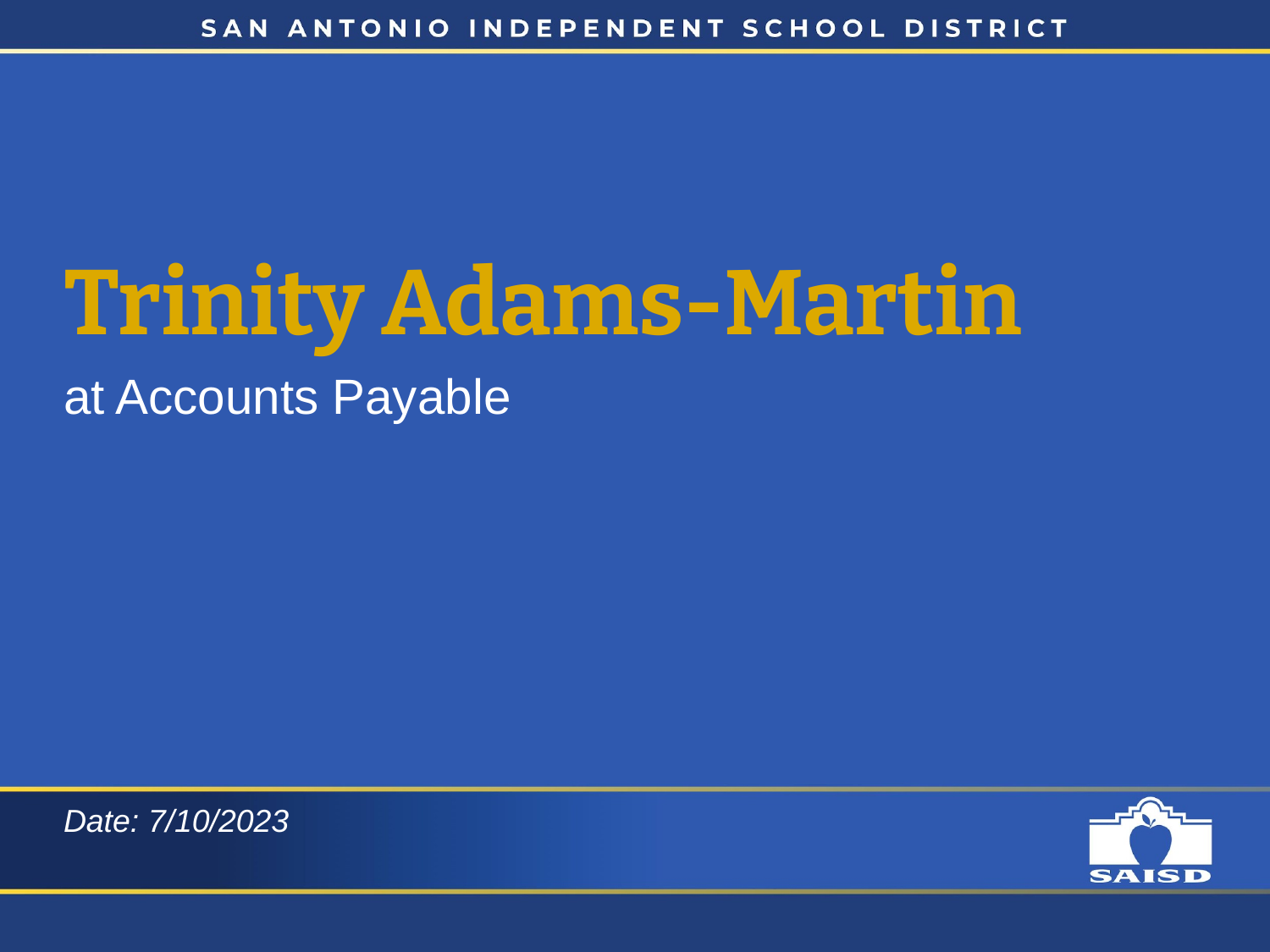

# Trinity Adams-Martin
at Accounts Payable
​

Date: 7/10/2023